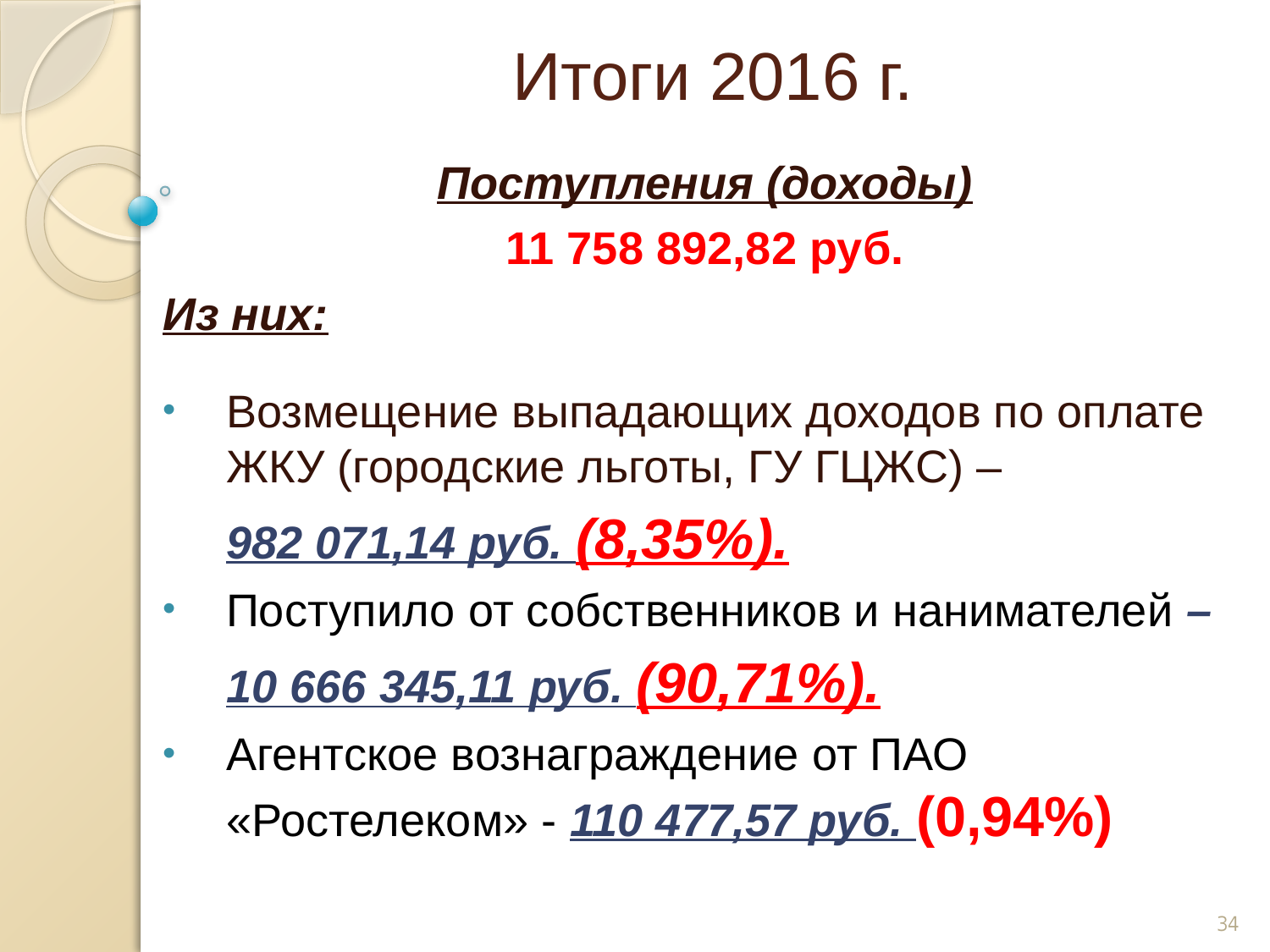

# Итоги 2016 г.
Поступления (доходы)
11 758 892,82 руб.
Из них:

Возмещение выпадающих доходов по оплате ЖКУ (городские льготы, ГУ ГЦЖС) –
     982 071,14 руб. (8,35%).
Поступило от собственников и нанимателей –
     10 666 345,11 руб. (90,71%).
Агентское вознаграждение от ПАО «Ростелеком» - 110 477,57 руб. (0,94%)
34